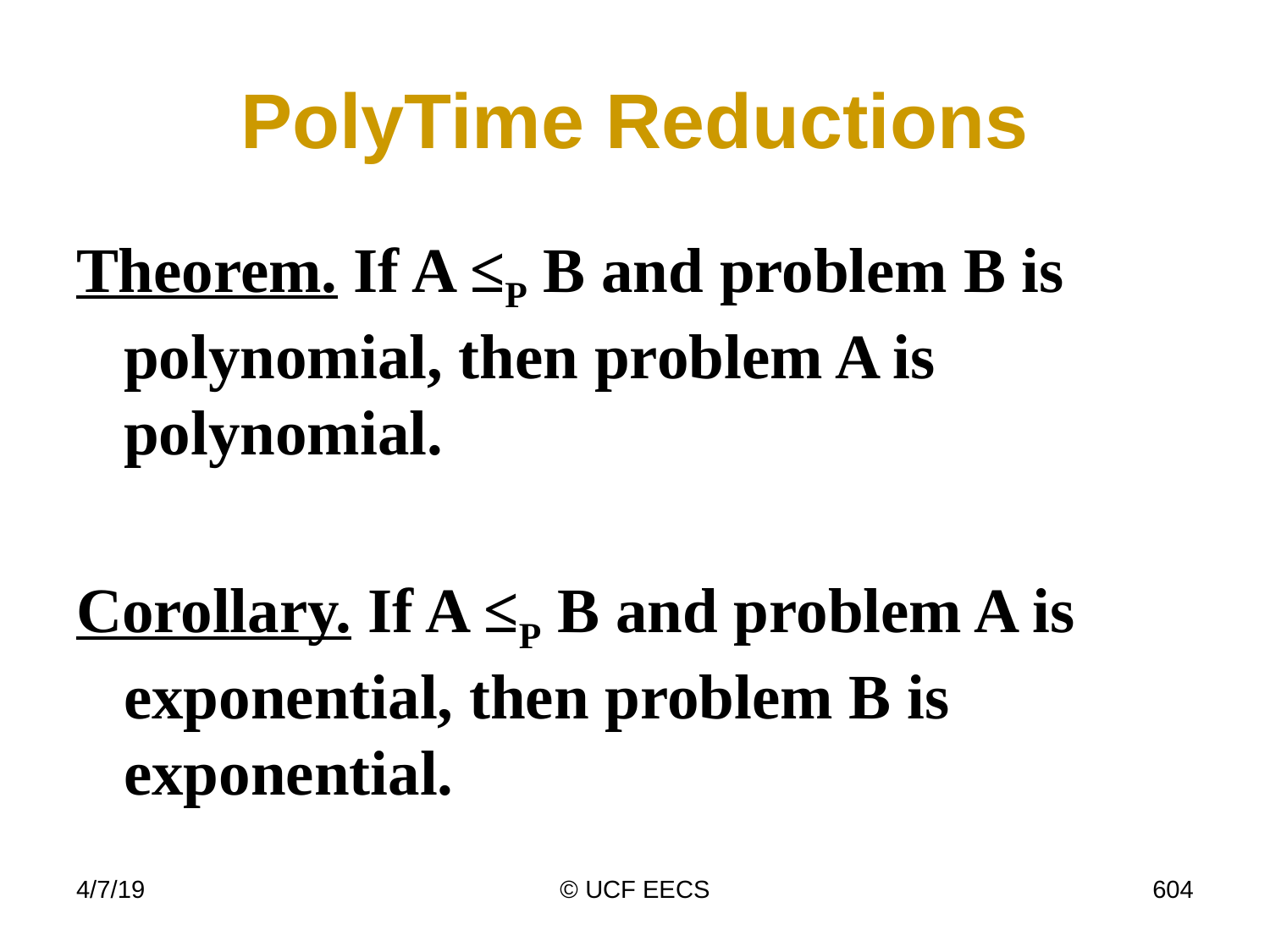

# PolyTime Reductions
Theorem. If A ≤P B and problem B is polynomial, then problem A is polynomial.

Corollary. If A ≤P B and problem A is exponential, then problem B is exponential.

4/7/19
© UCF EECS
604